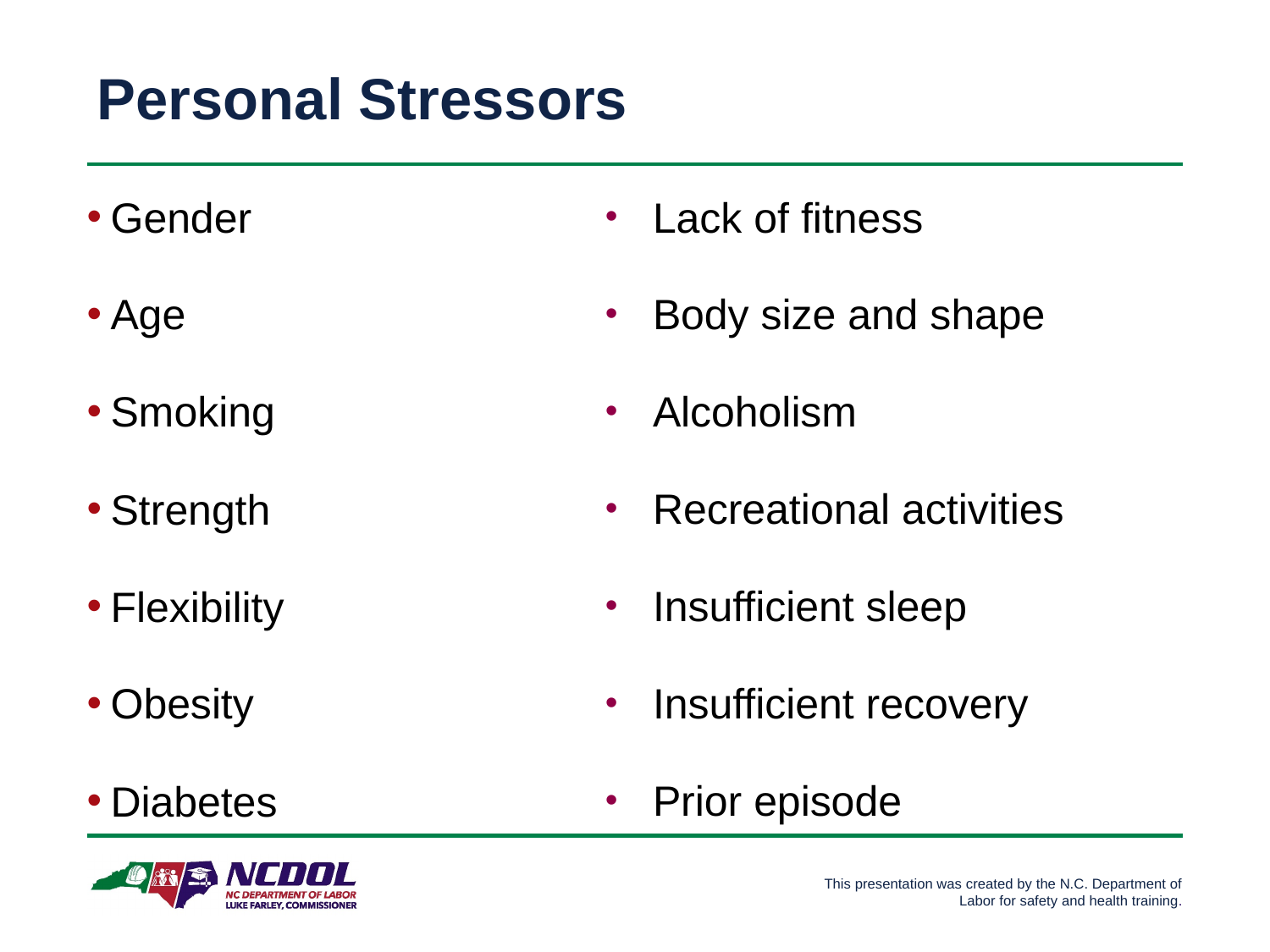

# Personal Stressors
Lack of fitness
Body size and shape
Alcoholism
Recreational activities
Insufficient sleep
Insufficient recovery
Prior episode
Gender
Age
Smoking
Strength
Flexibility
Obesity
Diabetes